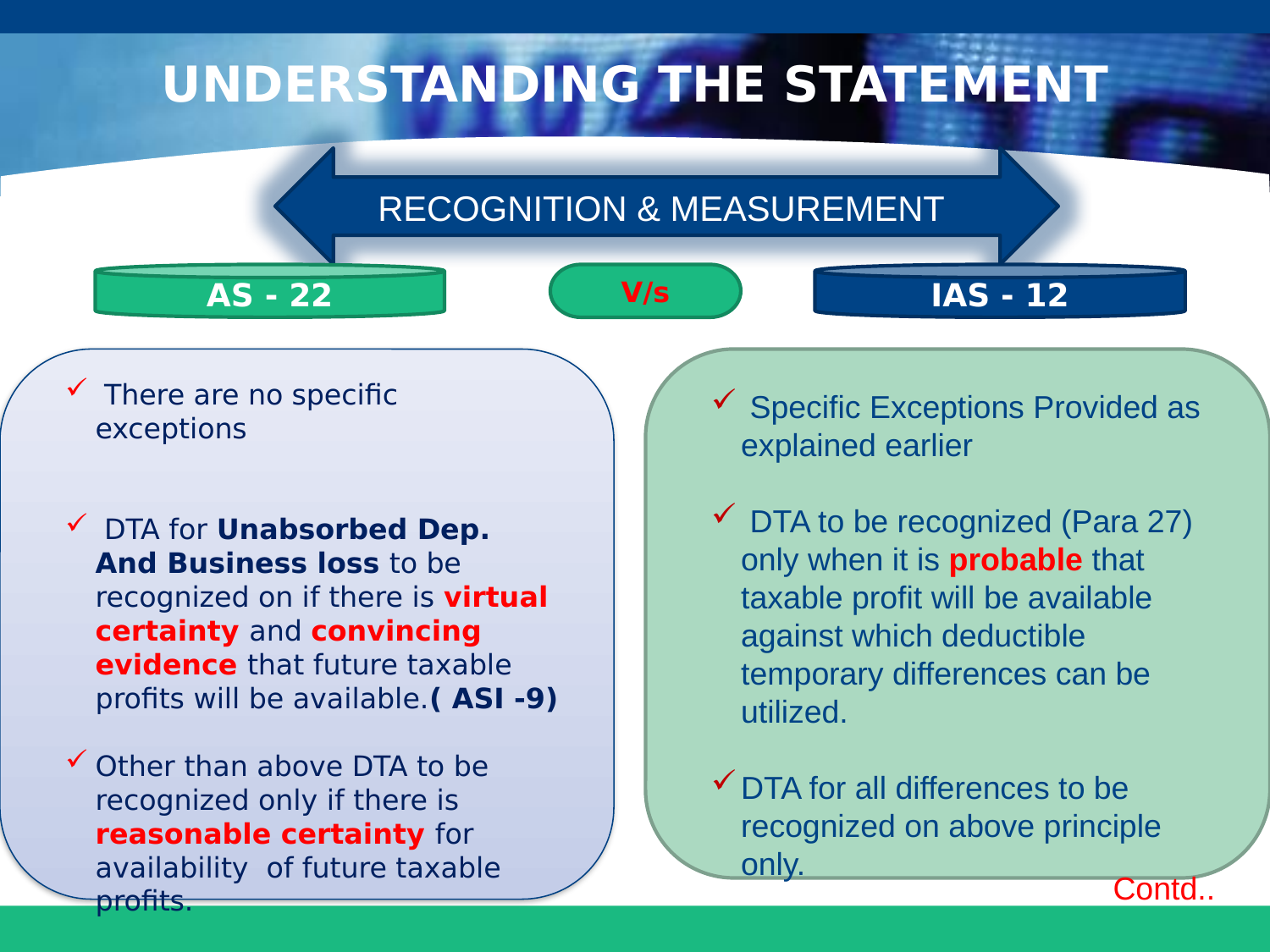

# UNDERSTANDING THE STATEMENT

RECOGNITION & MEASUREMENT
AS - 22
V/s
IAS - 12

 There are no specific exceptions

 DTA for Unabsorbed Dep. And Business loss to be recognized on if there is virtual certainty and convincing evidence that future taxable profits will be available.( ASI -9)

Other than above DTA to be recognized only if there is reasonable certainty for availability  of future taxable profits.
 Specific Exceptions Provided as explained earlier

 DTA to be recognized (Para 27) only when it is probable that taxable profit will be available against which deductible temporary differences can be utilized.

DTA for all differences to be recognized on above principle only.
Contd..